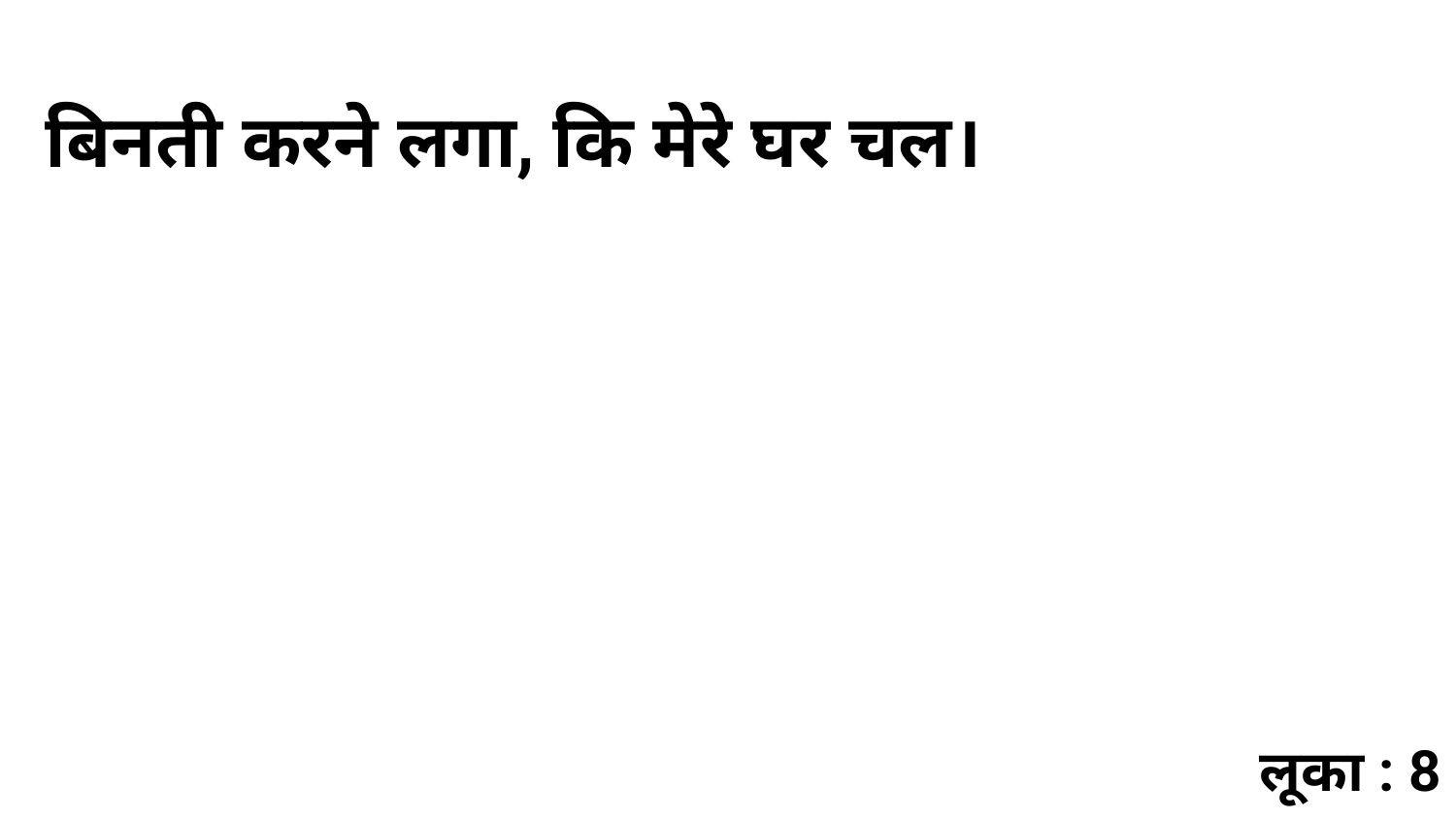

बिनती करने लगा, कि मेरे घर चल।
लूका : 8